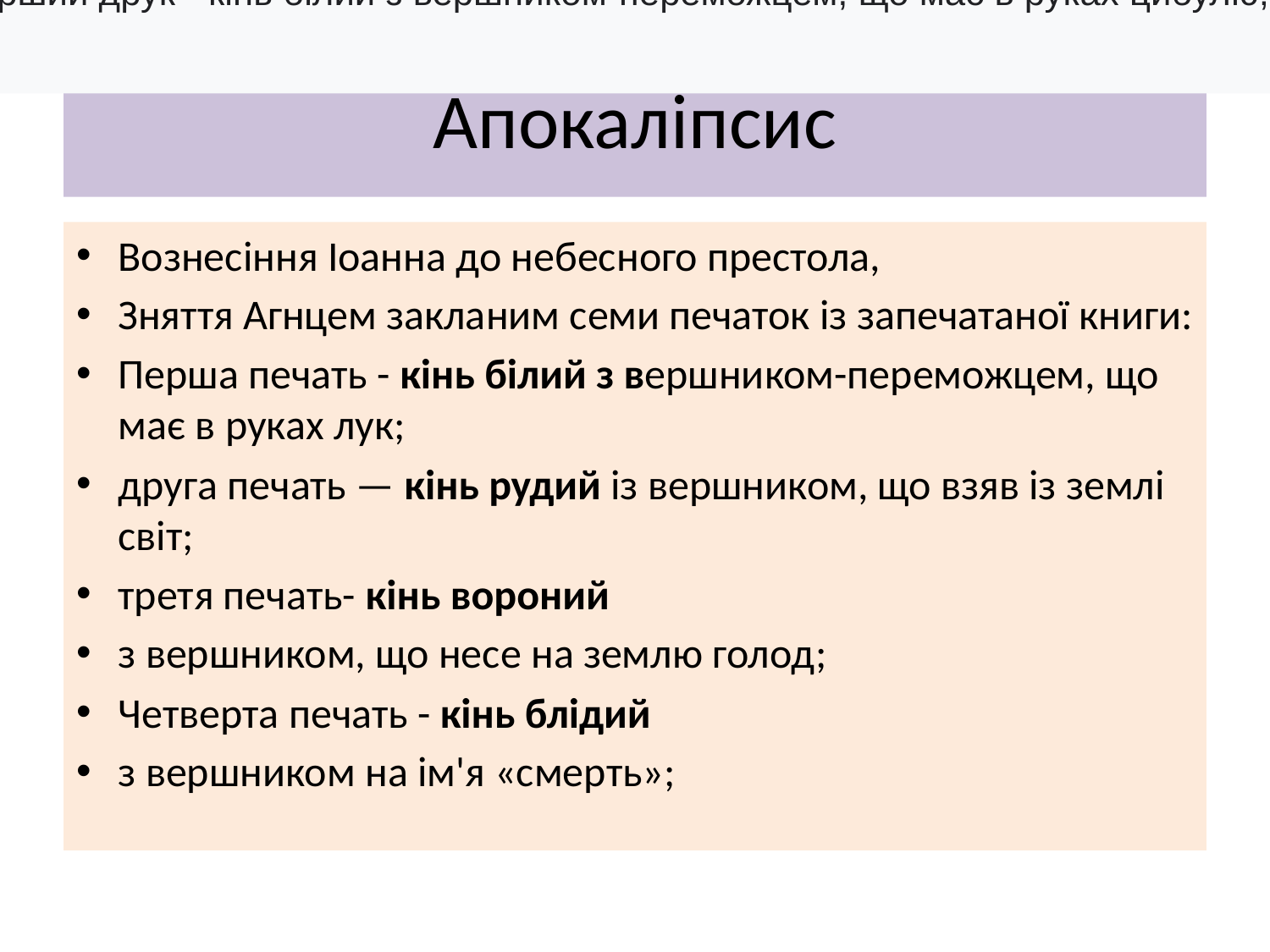

Вознесіння Іоанна до небесного престола, Зняття Агнцем закланим семи печаток із запечатаної книги: перший друк - кінь білий з вершником-переможцем, що має в руках цибулю; другий друк — кінь рудий із вершником, що взяв із землі світ; третій друк - кінь вороний з вершником, що несе на землю голод; четвертий друк - кінь блідий з вершником на ім'я «смерть»;
# Апокаліпсис
Вознесіння Іоанна до небесного престола,
Зняття Агнцем закланим семи печаток із запечатаної книги:
Перша печать - кінь білий з вершником-переможцем, що має в руках лук;
друга печать — кінь рудий із вершником, що взяв із землі світ;
третя печать- кінь вороний
з вершником, що несе на землю голод;
Четверта печать - кінь блідий
з вершником на ім'я «смерть»;